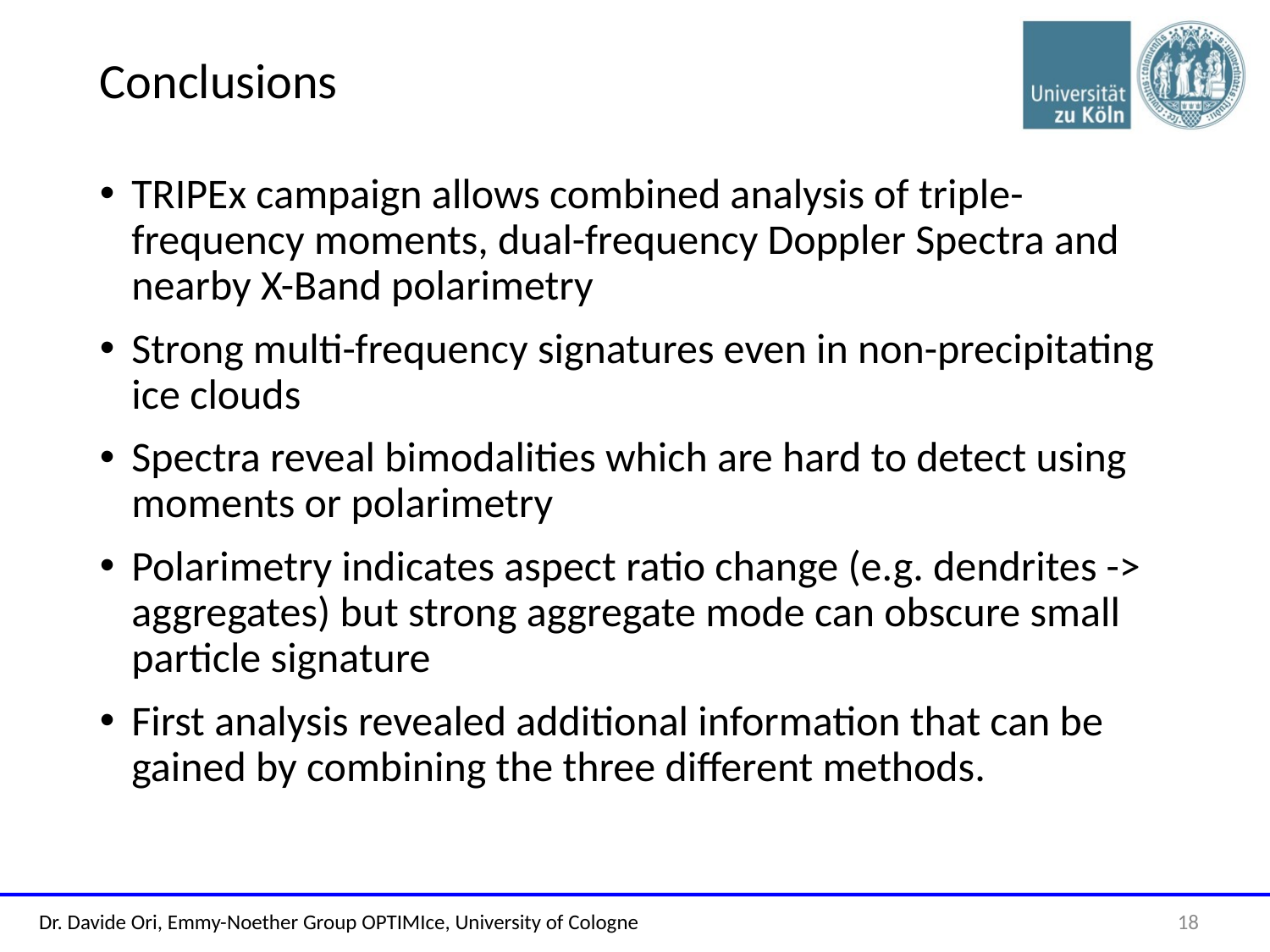

# Conclusions
TRIPEx campaign allows combined analysis of triple-frequency moments, dual-frequency Doppler Spectra and nearby X-Band polarimetry
Strong multi-frequency signatures even in non-precipitating ice clouds
Spectra reveal bimodalities which are hard to detect using moments or polarimetry
Polarimetry indicates aspect ratio change (e.g. dendrites -> aggregates) but strong aggregate mode can obscure small particle signature
First analysis revealed additional information that can be gained by combining the three different methods.
18